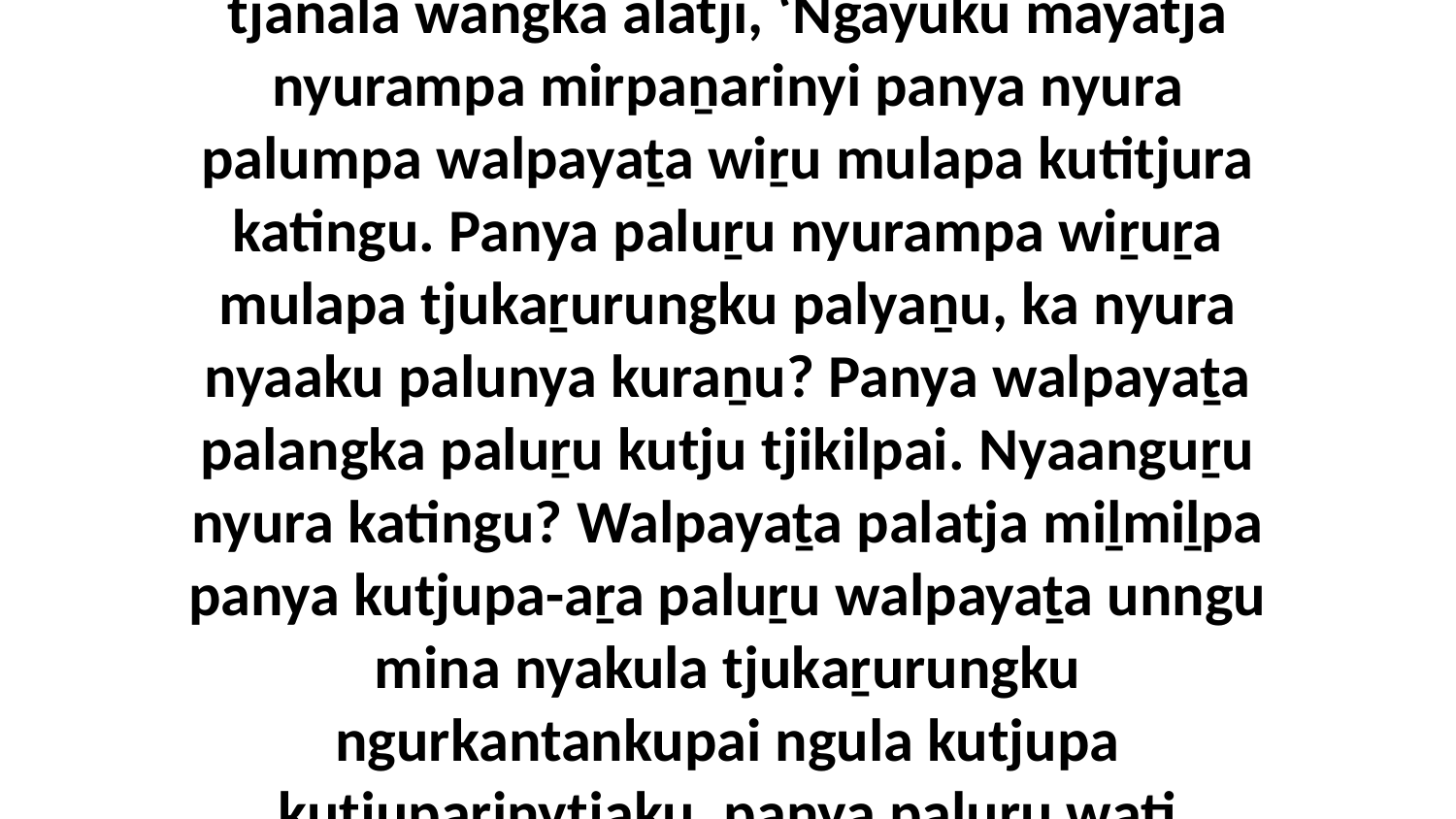

4-5 Palu palulanguṟu Josephalu palumpa panya wati waṟka wangkangu, “Warpungkula tjananya waṉaṟa nyawa! Tjinguṟuya nguṟurpa ma-pitjanyi, munu tjanala wangka alatji, ‘Ngayuku mayatja nyurampa mirpaṉarinyi panya nyura palumpa walpayaṯa wiṟu mulapa kutitjura katingu. Panya paluṟu nyurampa wiṟuṟa mulapa tjukaṟurungku palyaṉu, ka nyura nyaaku palunya kuraṉu? Panya walpayaṯa palangka paluṟu kutju tjikilpai. Nyaanguṟu nyura katingu? Walpayaṯa palatja miḻmiḻpa panya kutjupa-aṟa paluṟu walpayaṯa unngu mina nyakula tjukaṟurungku ngurkantankupai ngula kutjupa kutjuparinytjaku, panya paluṟu wati ayinayini. Nyura panya palunya kura puḻka mulapa palyaṉu walpayaṯa palatja katira.’ ” Alatji Josephalu wituṉu palumpa waṟka ankula tjanala wangkanytjaku.